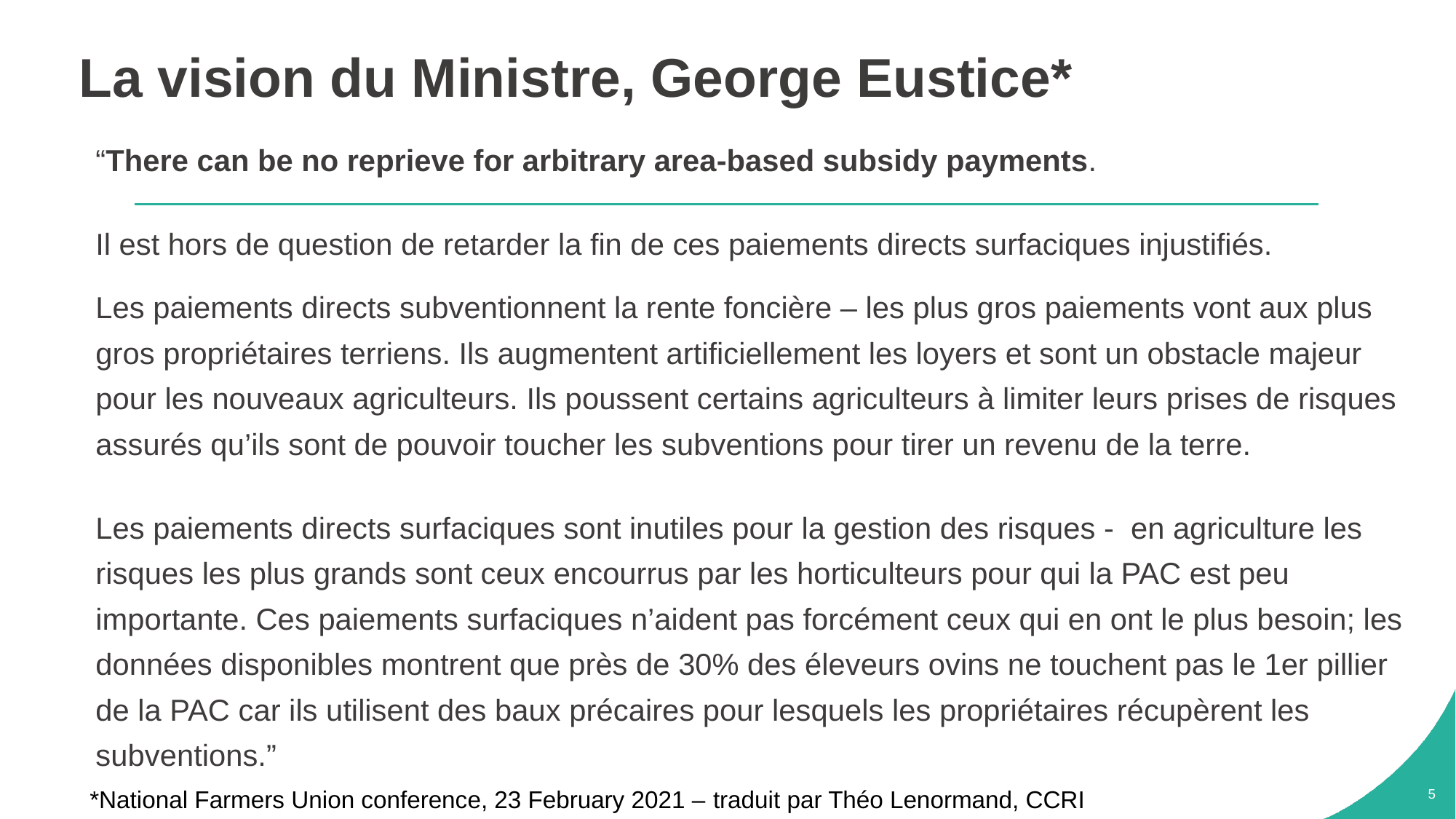

# La vision du Ministre, George Eustice*
“There can be no reprieve for arbitrary area-based subsidy payments.
Il est hors de question de retarder la fin de ces paiements directs surfaciques injustifiés.
Les paiements directs subventionnent la rente foncière – les plus gros paiements vont aux plus gros propriétaires terriens. Ils augmentent artificiellement les loyers et sont un obstacle majeur pour les nouveaux agriculteurs. Ils poussent certains agriculteurs à limiter leurs prises de risques assurés qu’ils sont de pouvoir toucher les subventions pour tirer un revenu de la terre.
Les paiements directs surfaciques sont inutiles pour la gestion des risques -  en agriculture les risques les plus grands sont ceux encourrus par les horticulteurs pour qui la PAC est peu importante. Ces paiements surfaciques n’aident pas forcément ceux qui en ont le plus besoin; les données disponibles montrent que près de 30% des éleveurs ovins ne touchent pas le 1er pillier de la PAC car ils utilisent des baux précaires pour lesquels les propriétaires récupèrent les subventions.”
*National Farmers Union conference, 23 February 2021 – traduit par Théo Lenormand, CCRI